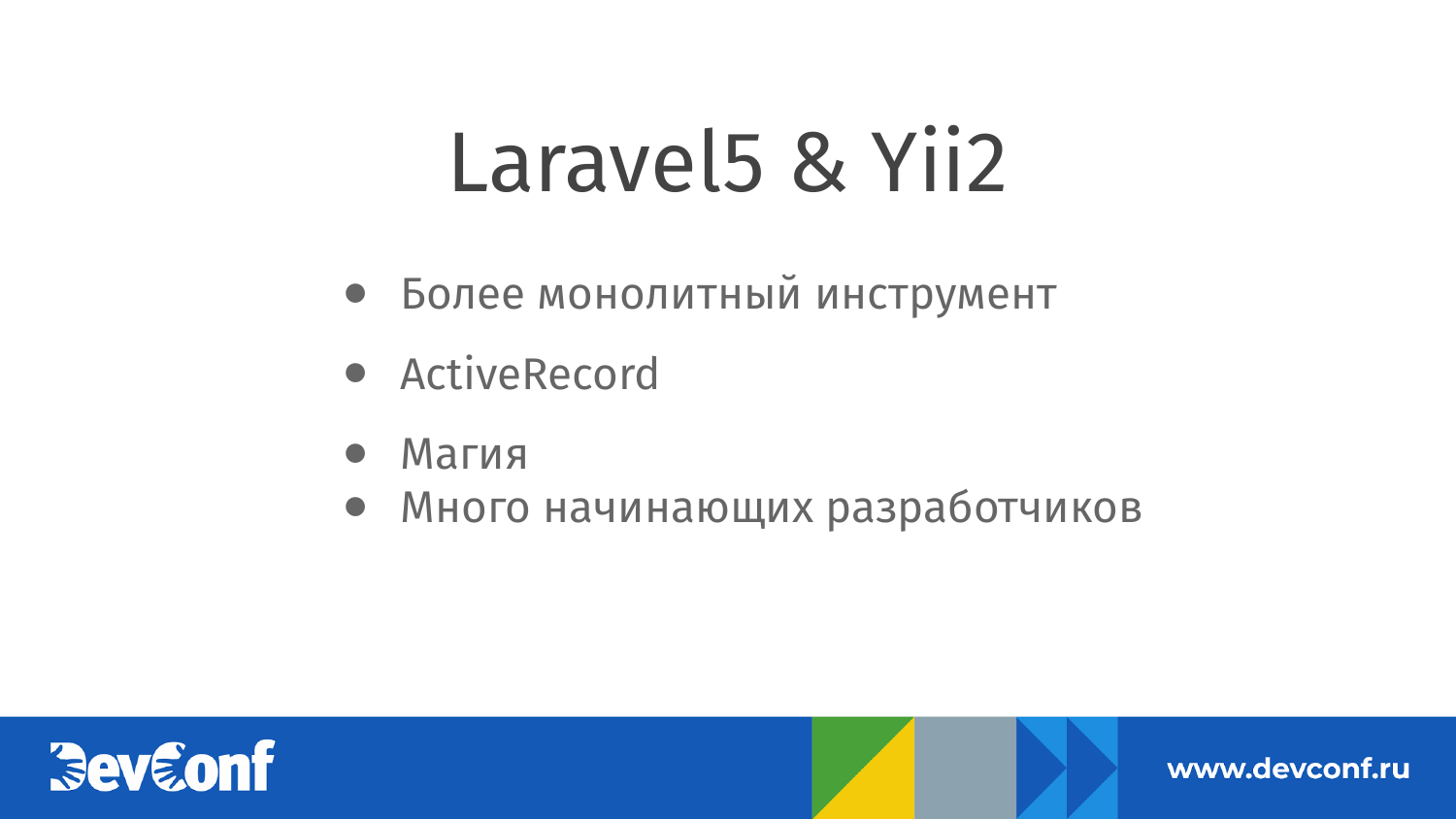

Laravel5 & Yii2
Более монолитный инструмент
ActiveRecord
Магия
Много начинающих разработчиков